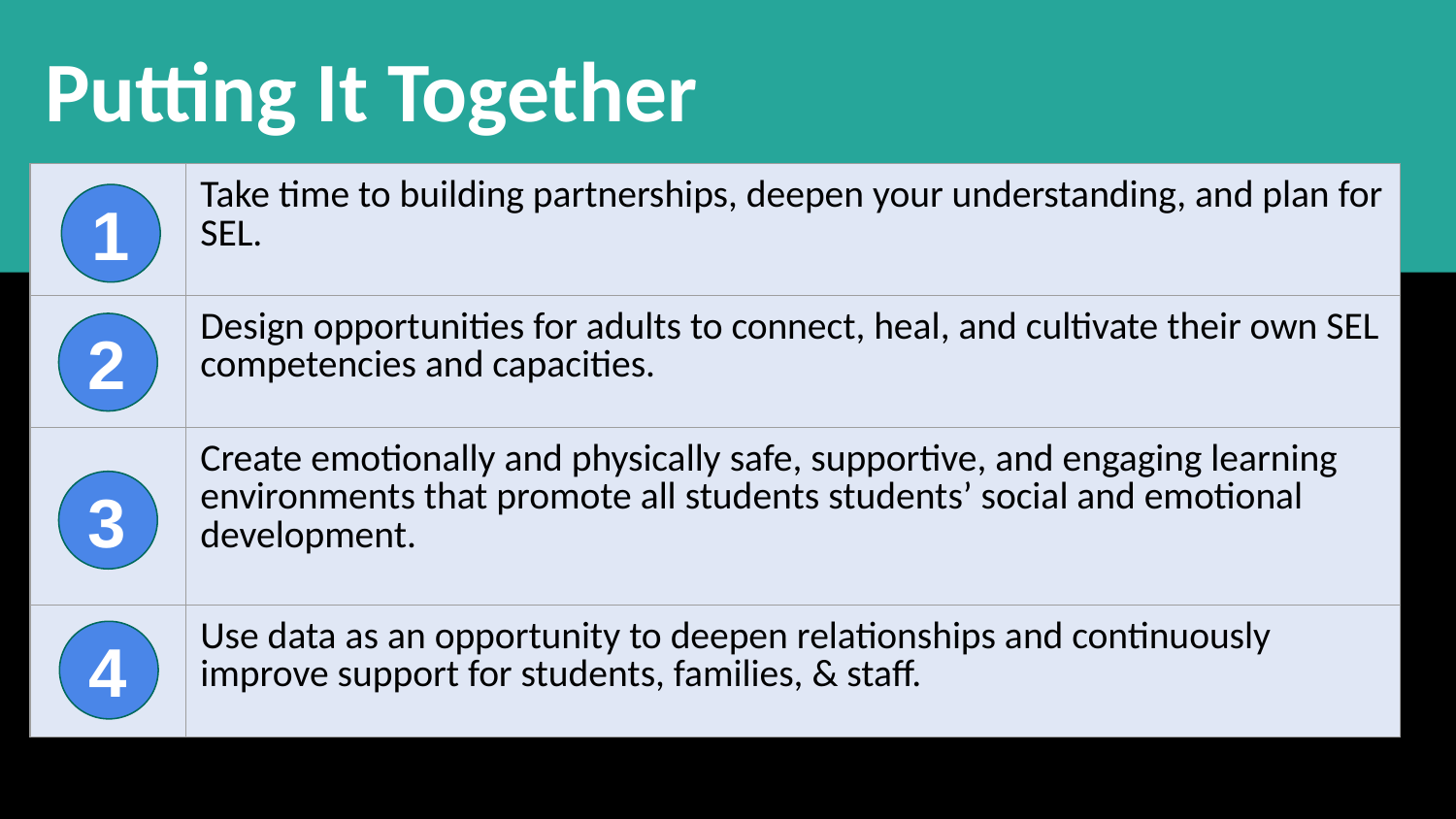

# Putting It Together
|  | Take time to building partnerships, deepen your understanding, and plan for SEL. |
| --- | --- |
|  | Design opportunities for adults to connect, heal, and cultivate their own SEL competencies and capacities. |
|  | Create emotionally and physically safe, supportive, and engaging learning environments that promote all students students’ social and emotional development. |
|  | Use data as an opportunity to deepen relationships and continuously improve support for students, families, & staff. |
1
2
3
4